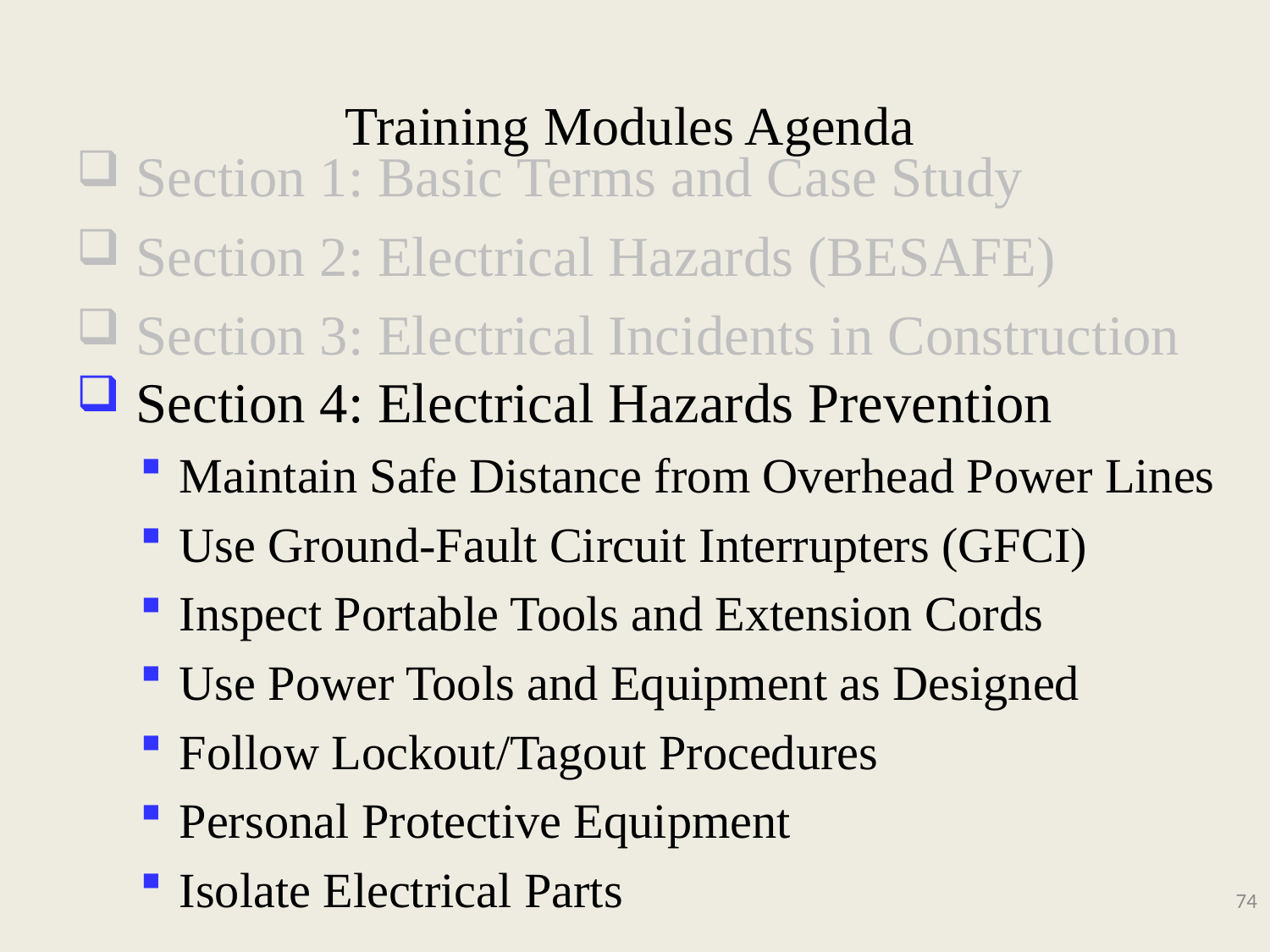

# Training Modules Agenda
 Section 1: Basic Terms and Case Study
 Section 2: Electrical Hazards (BESAFE)
 Section 3: Electrical Incidents in Construction
 Section 4: Electrical Hazards Prevention
Maintain Safe Distance from Overhead Power Lines
Use Ground-Fault Circuit Interrupters (GFCI)
Inspect Portable Tools and Extension Cords
Use Power Tools and Equipment as Designed
Follow Lockout/Tagout Procedures
Personal Protective Equipment
Isolate Electrical Parts
74